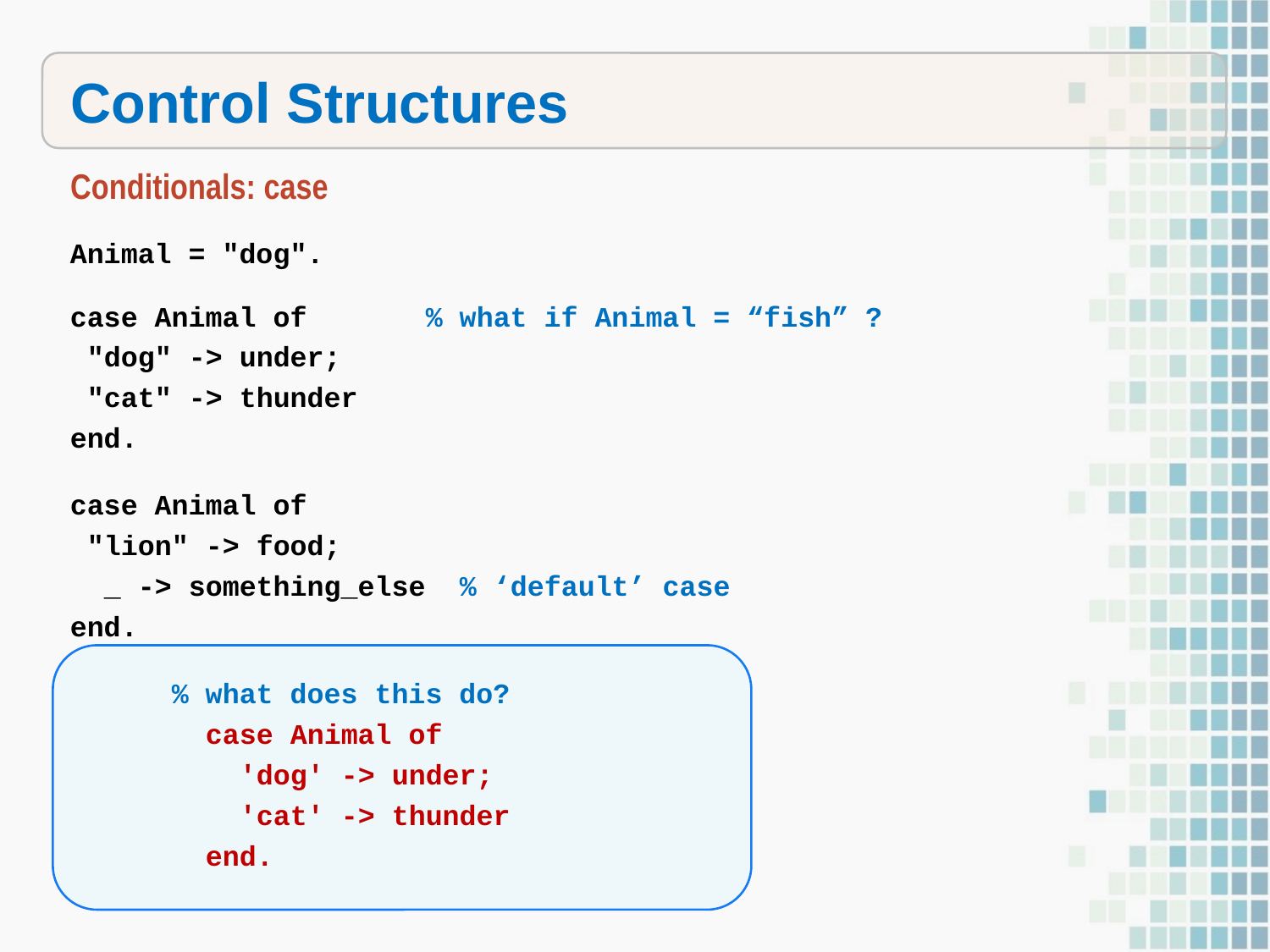

Control Structures

Conditionals: case
Animal = "dog".

case Animal of       % what if Animal = “fish” ?
 "dog" -> under;
 "cat" -> thunder
end.

case Animal of
 "lion" -> food;
  _ -> something_else  % ‘default’ case
end.

      % what does this do?
        case Animal of
          'dog' -> under;
          'cat' -> thunder
        end.